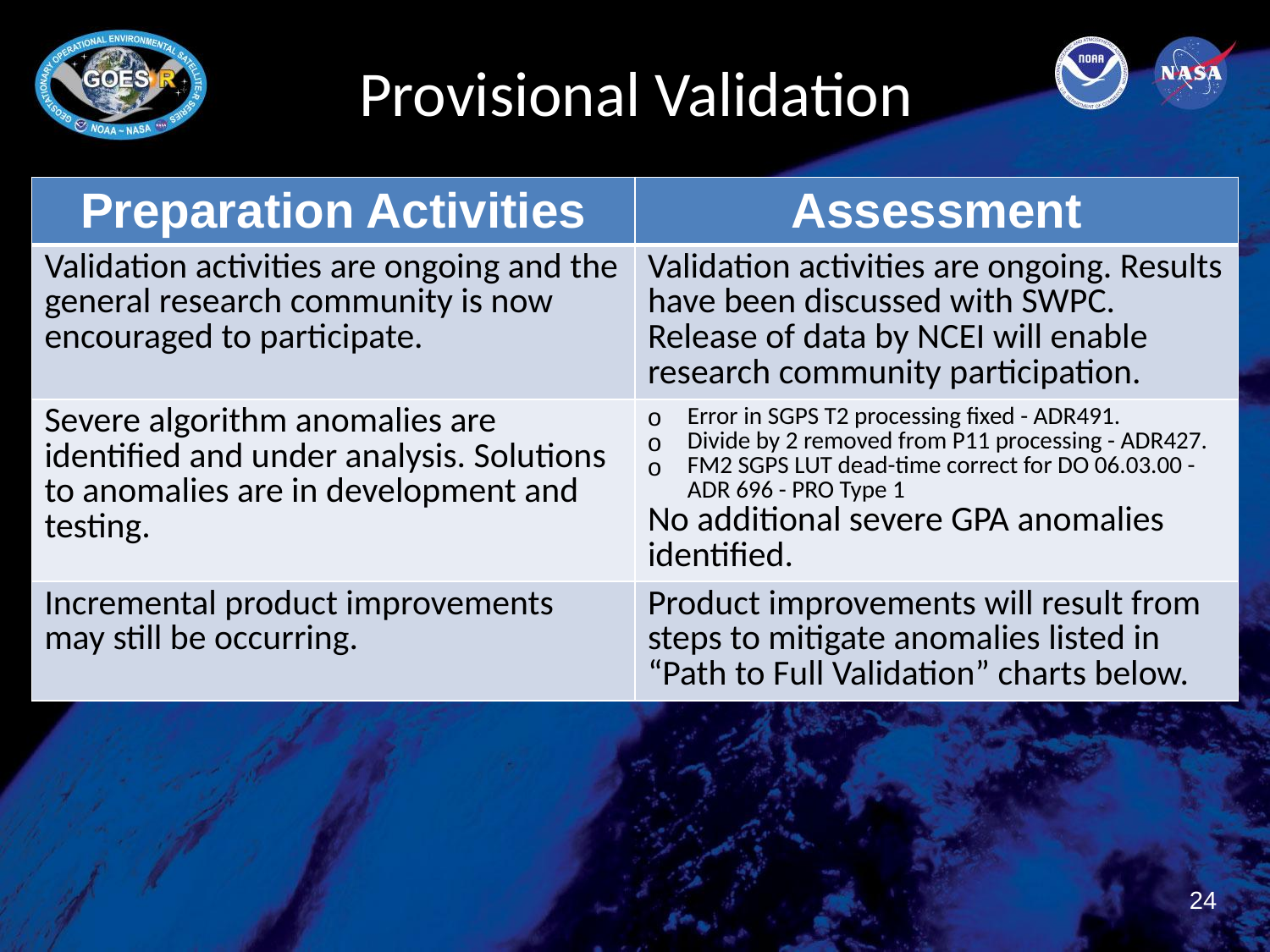

# Provisional Validation
| Preparation Activities | Assessment |
| --- | --- |
| Validation activities are ongoing and the general research community is now encouraged to participate. | Validation activities are ongoing. Results have been discussed with SWPC. Release of data by NCEI will enable research community participation. |
| Severe algorithm anomalies are identified and under analysis. Solutions to anomalies are in development and testing. | Error in SGPS T2 processing fixed - ADR491. Divide by 2 removed from P11 processing - ADR427. FM2 SGPS LUT dead-time correct for DO 06.03.00 - ADR 696 - PRO Type 1 No additional severe GPA anomalies identified. |
| Incremental product improvements may still be occurring. | Product improvements will result from steps to mitigate anomalies listed in “Path to Full Validation” charts below. |
24